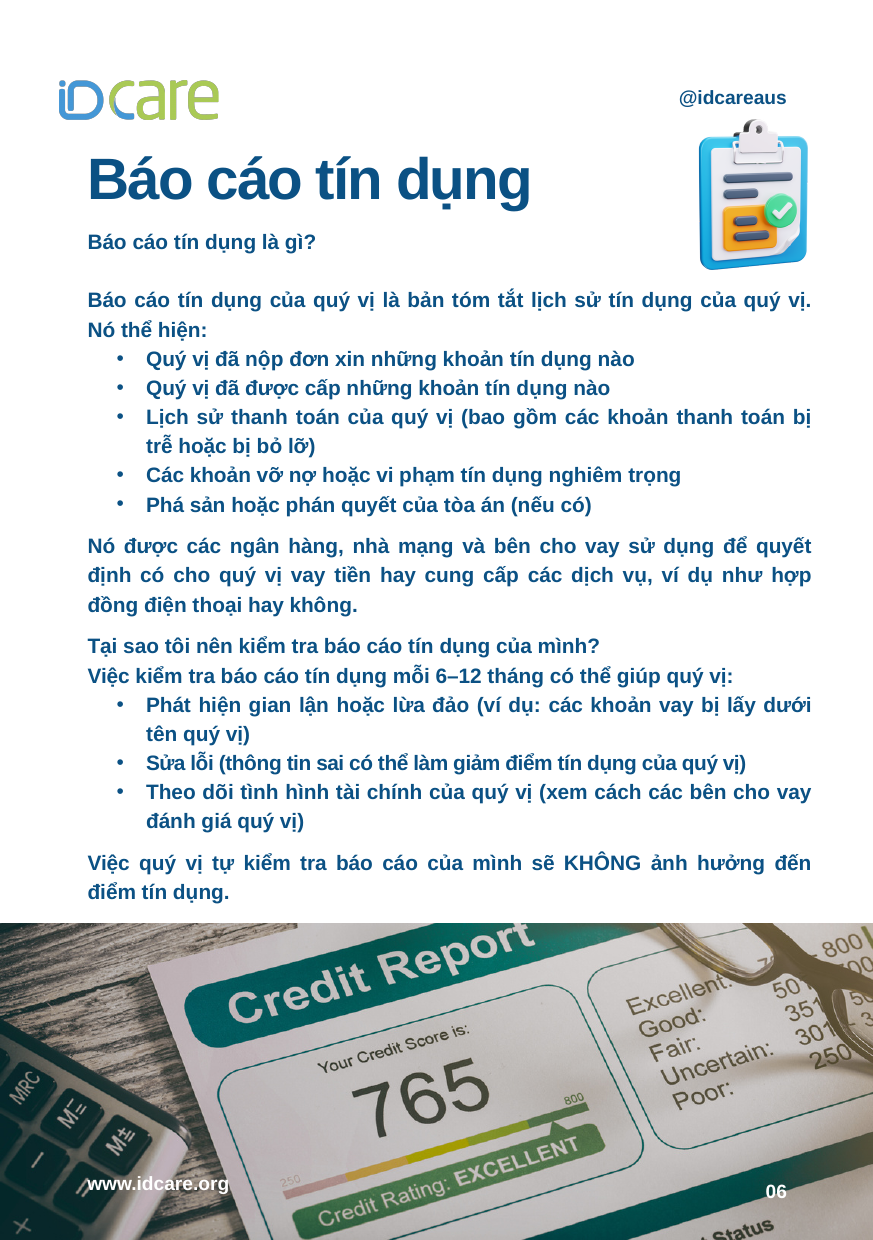

@idcareaus

Báo cáo tín dụng
Báo cáo tín dụng là gì?

Báo cáo tín dụng của quý vị là bản tóm tắt lịch sử tín dụng của quý vị. Nó thể hiện:
Quý vị đã nộp đơn xin những khoản tín dụng nào
Quý vị đã được cấp những khoản tín dụng nào
Lịch sử thanh toán của quý vị (bao gồm các khoản thanh toán bị trễ hoặc bị bỏ lỡ)
Các khoản vỡ nợ hoặc vi phạm tín dụng nghiêm trọng
Phá sản hoặc phán quyết của tòa án (nếu có)
Nó được các ngân hàng, nhà mạng và bên cho vay sử dụng để quyết định có cho quý vị vay tiền hay cung cấp các dịch vụ, ví dụ như hợp đồng điện thoại hay không.
Tại sao tôi nên kiểm tra báo cáo tín dụng của mình?
Việc kiểm tra báo cáo tín dụng mỗi 6–12 tháng có thể giúp quý vị:
Phát hiện gian lận hoặc lừa đảo (ví dụ: các khoản vay bị lấy dưới tên quý vị)
Sửa lỗi (thông tin sai có thể làm giảm điểm tín dụng của quý vị)
Theo dõi tình hình tài chính của quý vị (xem cách các bên cho vay đánh giá quý vị)
Việc quý vị tự kiểm tra báo cáo của mình sẽ KHÔNG ảnh hưởng đến điểm tín dụng.

www.idcare.org
06